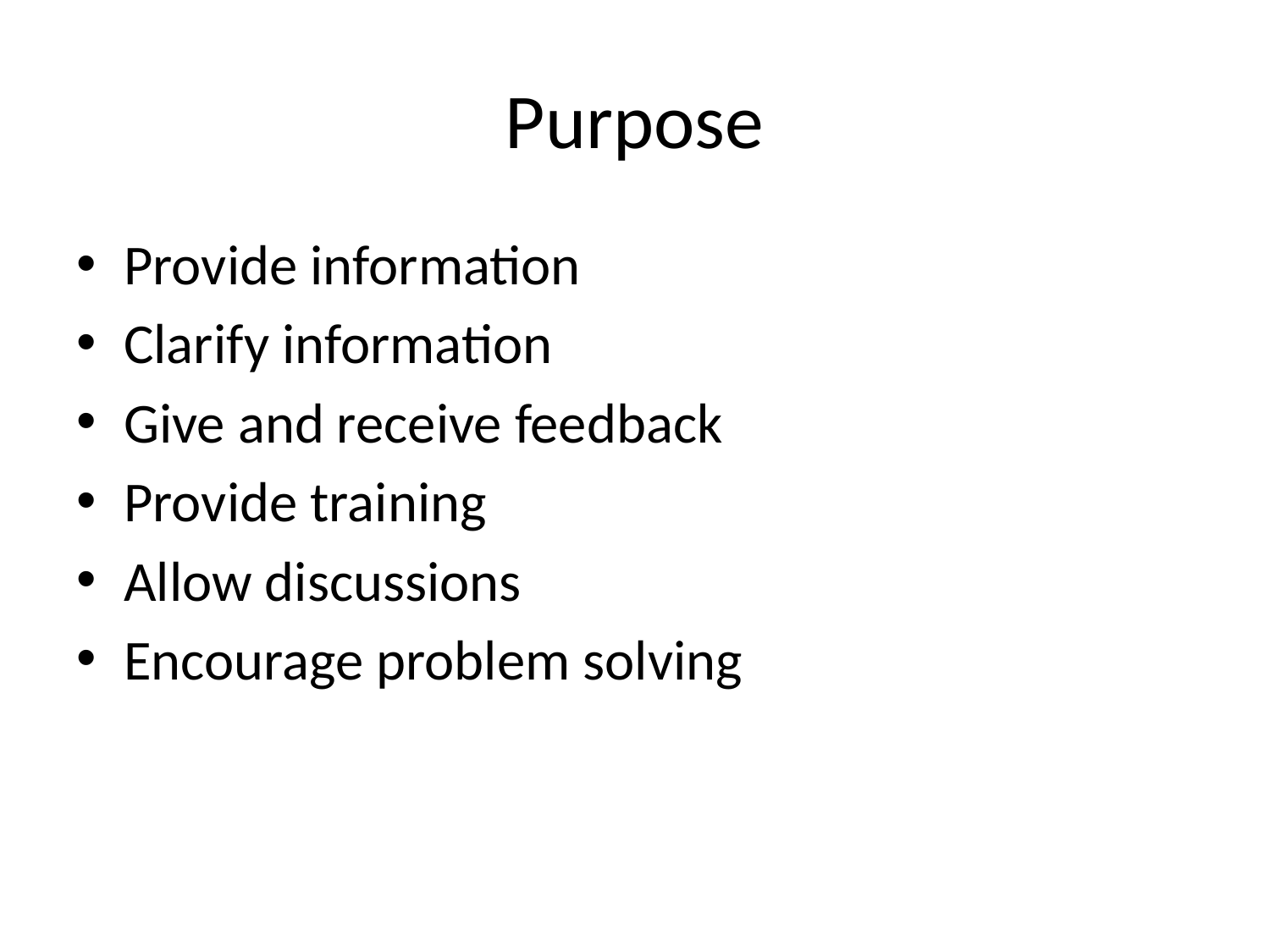

# Purpose
Provide information
Clarify information
Give and receive feedback
Provide training
Allow discussions
Encourage problem solving